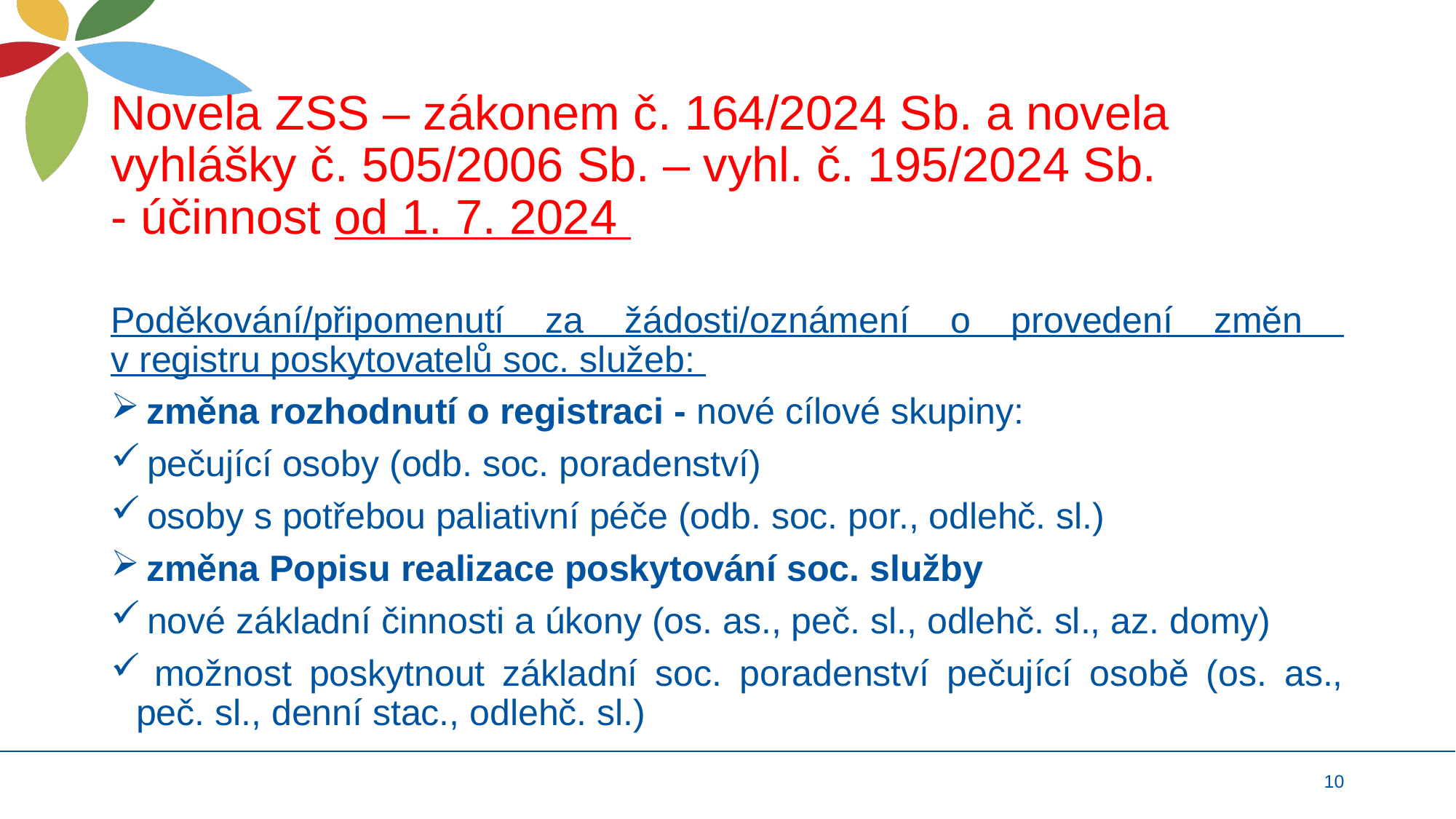

# Novela ZSS – zákonem č. 164/2024 Sb. a novela vyhlášky č. 505/2006 Sb. – vyhl. č. 195/2024 Sb. - účinnost od 1. 7. 2024

Poděkování/připomenutí za žádosti/oznámení o provedení změn
v registru poskytovatelů soc. služeb:
 změna rozhodnutí o registraci - nové cílové skupiny:
 pečující osoby (odb. soc. poradenství)
 osoby s potřebou paliativní péče (odb. soc. por., odlehč. sl.)
 změna Popisu realizace poskytování soc. služby
 nové základní činnosti a úkony (os. as., peč. sl., odlehč. sl., az. domy)
 možnost poskytnout základní soc. poradenství pečující osobě (os. as., peč. sl., denní stac., odlehč. sl.)

10